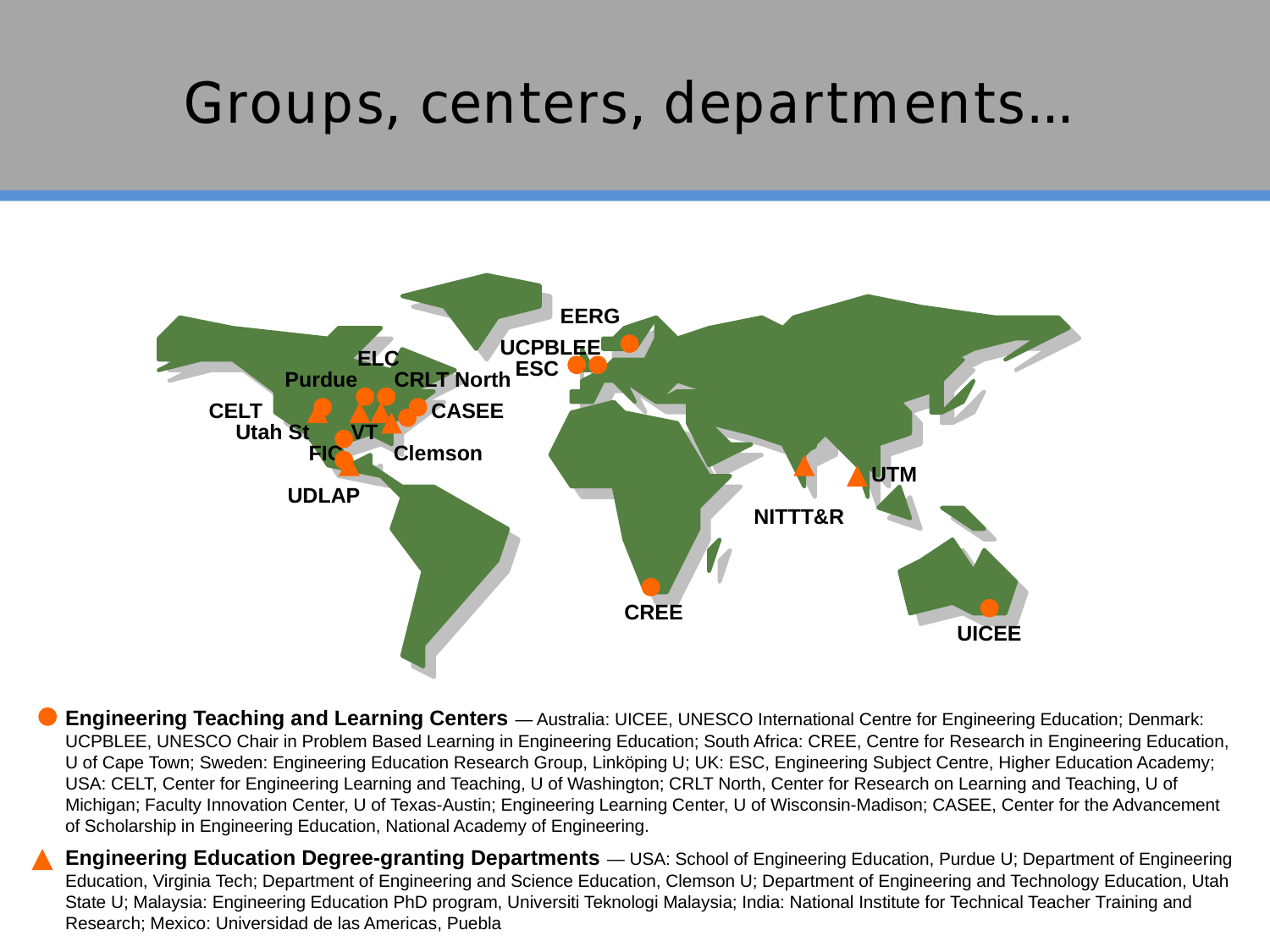

Groups, centers, departments…

 EERG

UCPBLEE

 ELC

 ESC

 Purdue
 CRLT North

 CELT

 CASEE

Utah St
VT

 FIC

Clemson

UTM

UDLAP

NITTT&R

 CREE

UICEE
Engineering Teaching and Learning Centers ― Australia: UICEE, UNESCO International Centre for Engineering Education; Denmark: UCPBLEE, UNESCO Chair in Problem Based Learning in Engineering Education; South Africa: CREE, Centre for Research in Engineering Education, U of Cape Town; Sweden: Engineering Education Research Group, Linköping U; UK: ESC, Engineering Subject Centre, Higher Education Academy; USA: CELT, Center for Engineering Learning and Teaching, U of Washington; CRLT North, Center for Research on Learning and Teaching, U of Michigan; Faculty Innovation Center, U of Texas-Austin; Engineering Learning Center, U of Wisconsin-Madison; CASEE, Center for the Advancement of Scholarship in Engineering Education, National Academy of Engineering.
Engineering Education Degree-granting Departments ― USA: School of Engineering Education, Purdue U; Department of Engineering Education, Virginia Tech; Department of Engineering and Science Education, Clemson U; Department of Engineering and Technology Education, Utah State U; Malaysia: Engineering Education PhD program, Universiti Teknologi Malaysia; India: National Institute for Technical Teacher Training and Research; Mexico: Universidad de las Americas, Puebla